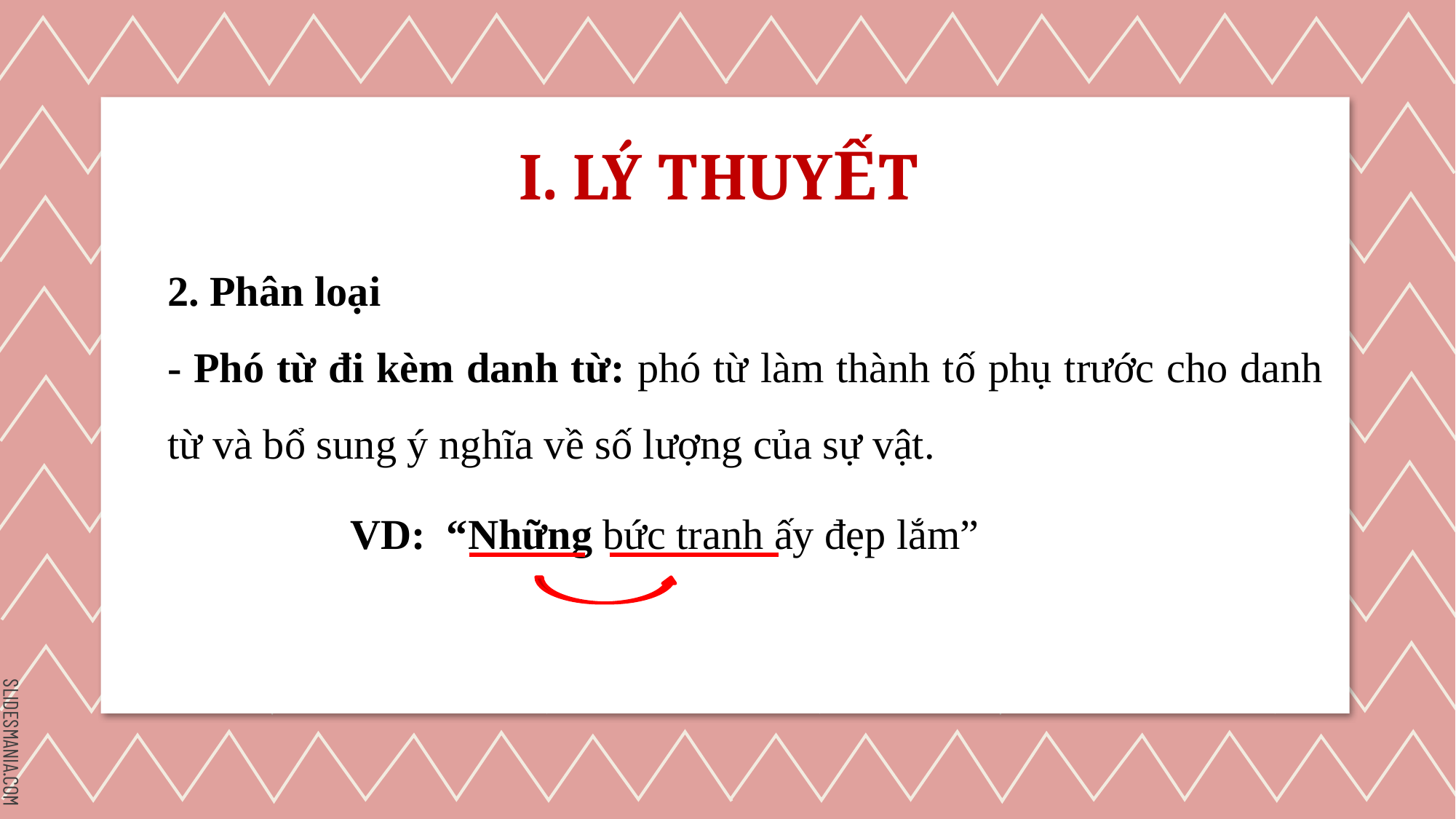

I. LÝ THUYẾT
2. Phân loại
- Phó từ đi kèm danh từ: phó từ làm thành tố phụ trước cho danh từ và bổ sung ý nghĩa về số lượng của sự vật.
VD:  “Những bức tranh ấy đẹp lắm”